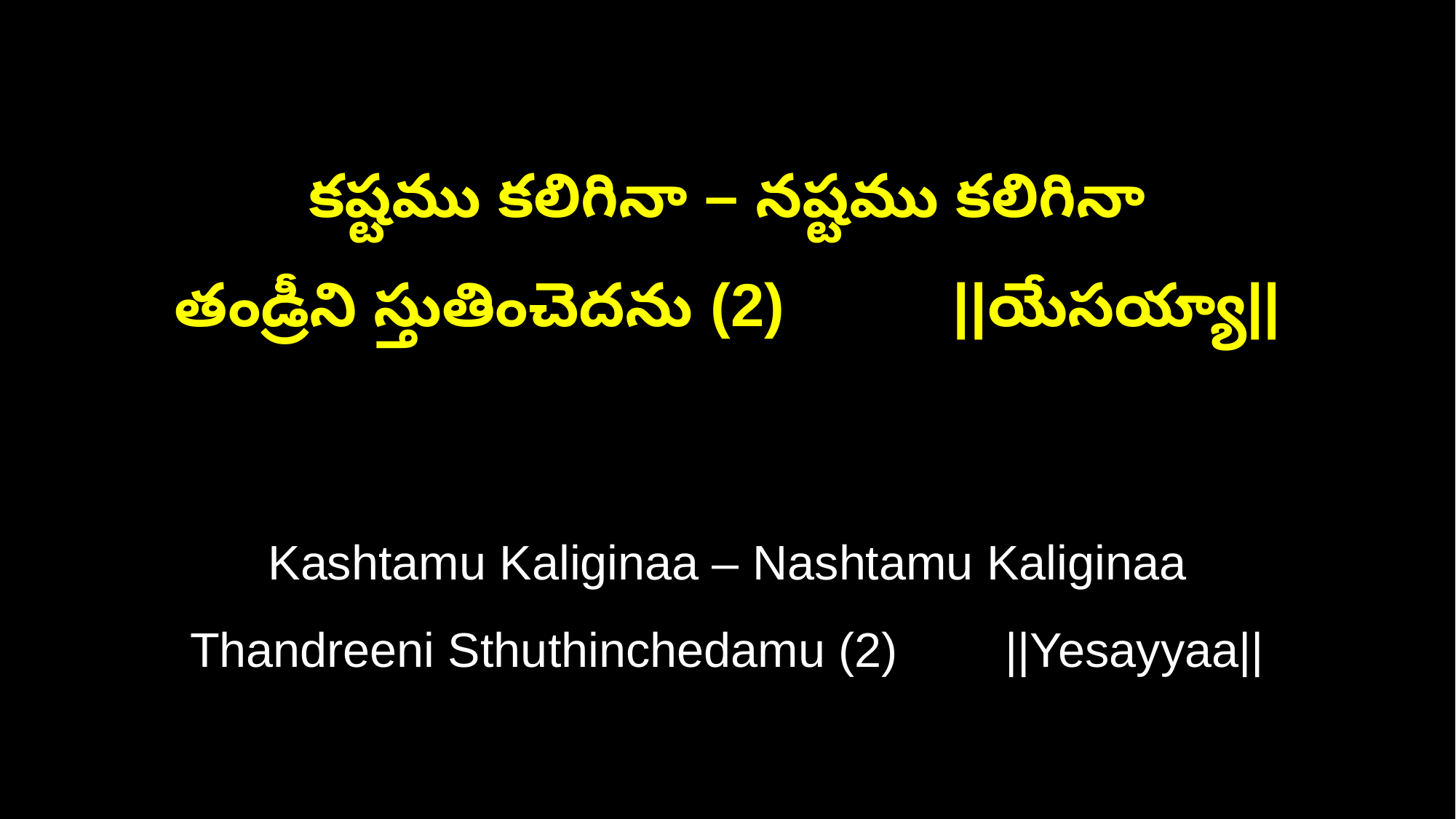

కష్టము కలిగినా – నష్టము కలిగినా
తండ్రీని స్తుతించెదను (2)          ||యేసయ్యా||
Kashtamu Kaliginaa – Nashtamu Kaliginaa
Thandreeni Sthuthinchedamu (2)        ||Yesayyaa||